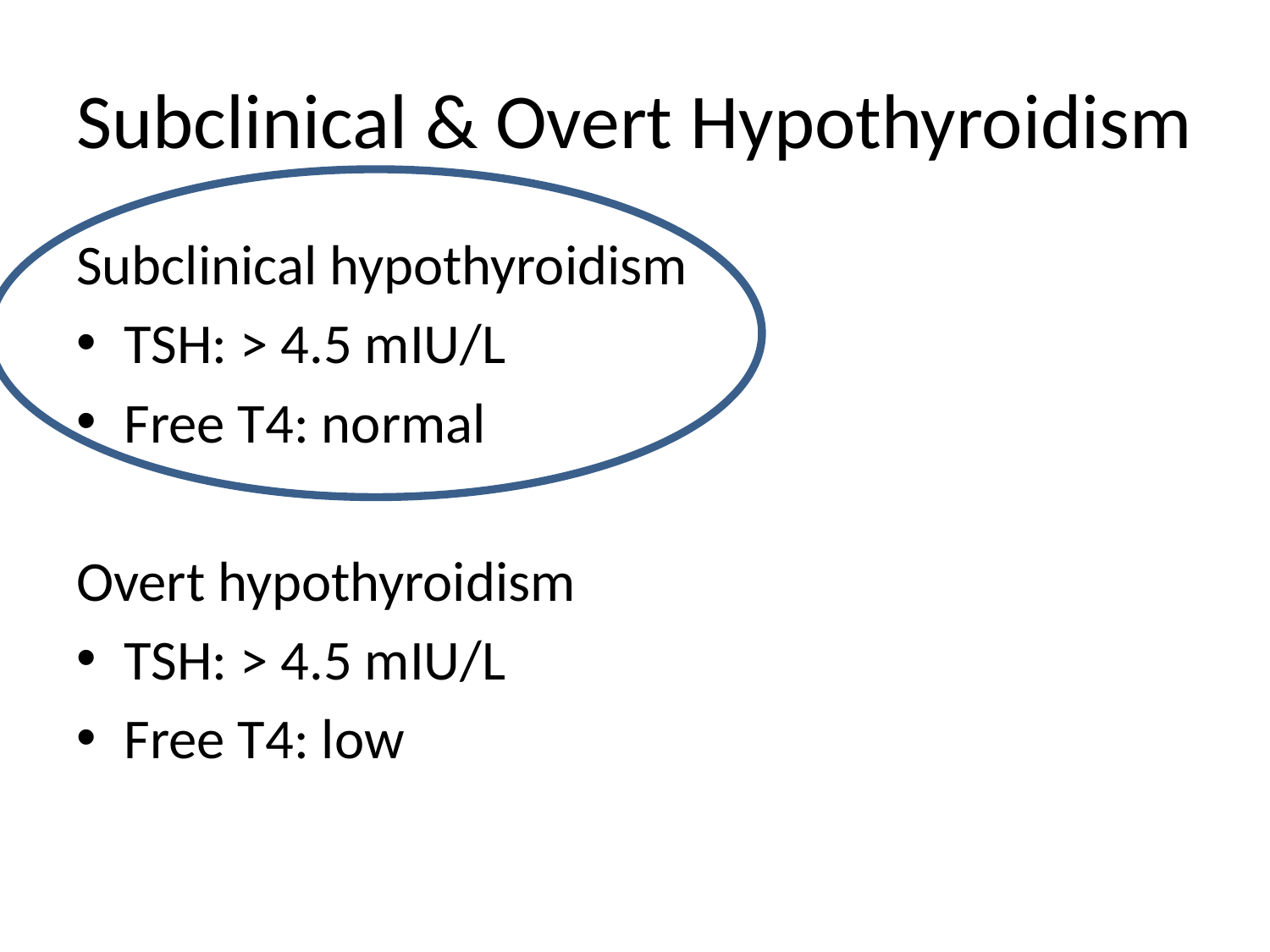

# Subclinical & Overt Hypothyroidism

Subclinical hypothyroidism
TSH: > 4.5 mIU/L
Free T4: normal

Overt hypothyroidism
TSH: > 4.5 mIU/L
Free T4: low